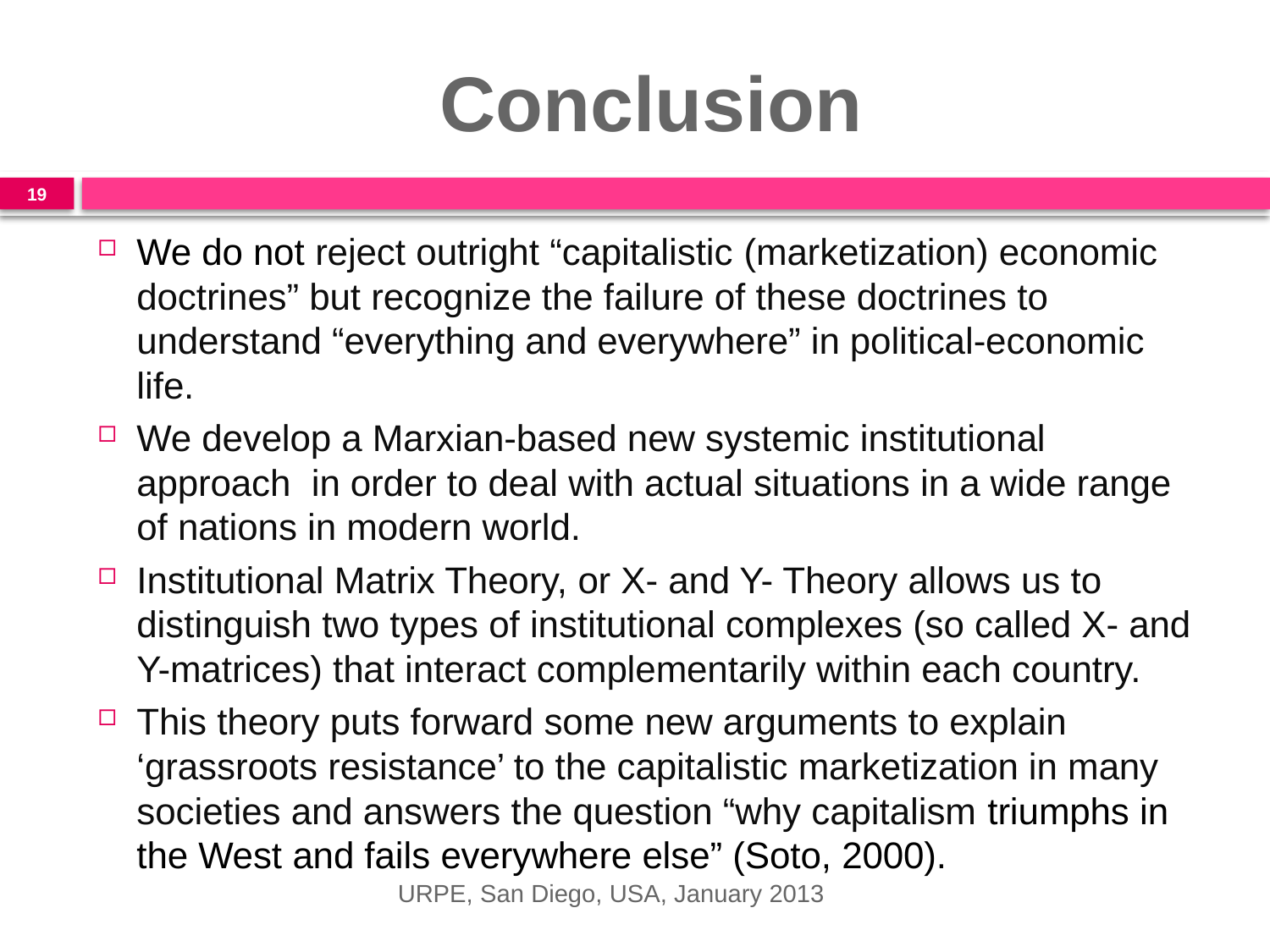

# Conclusion
19
We do not reject outright “capitalistic (marketization) economic doctrines” but recognize the failure of these doctrines to understand “everything and everywhere” in political-economic life.
We develop a Marxian-based new systemic institutional approach  in order to deal with actual situations in a wide range of nations in modern world.
Institutional Matrix Theory, or X- and Y- Theory allows us to distinguish two types of institutional complexes (so called X- and Y-matrices) that interact complementarily within each country.
This theory puts forward some new arguments to explain ‘grassroots resistance’ to the capitalistic marketization in many societies and answers the question “why capitalism triumphs in the West and fails everywhere else” (Soto, 2000).

URPE, San Diego, USA, January 2013